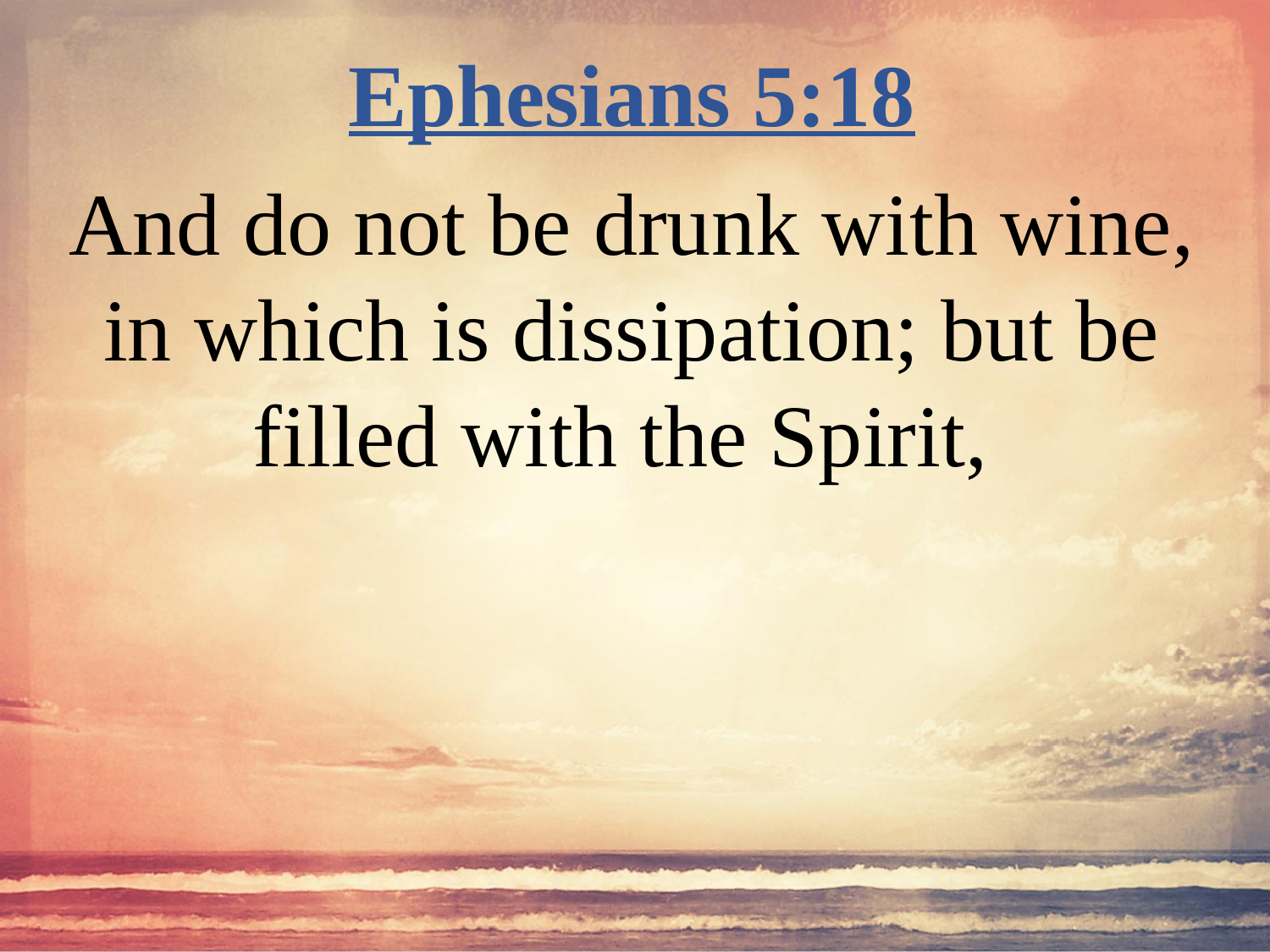

Ephesians 5:18

And do not be drunk with wine, in which is dissipation; but be filled with the Spirit,